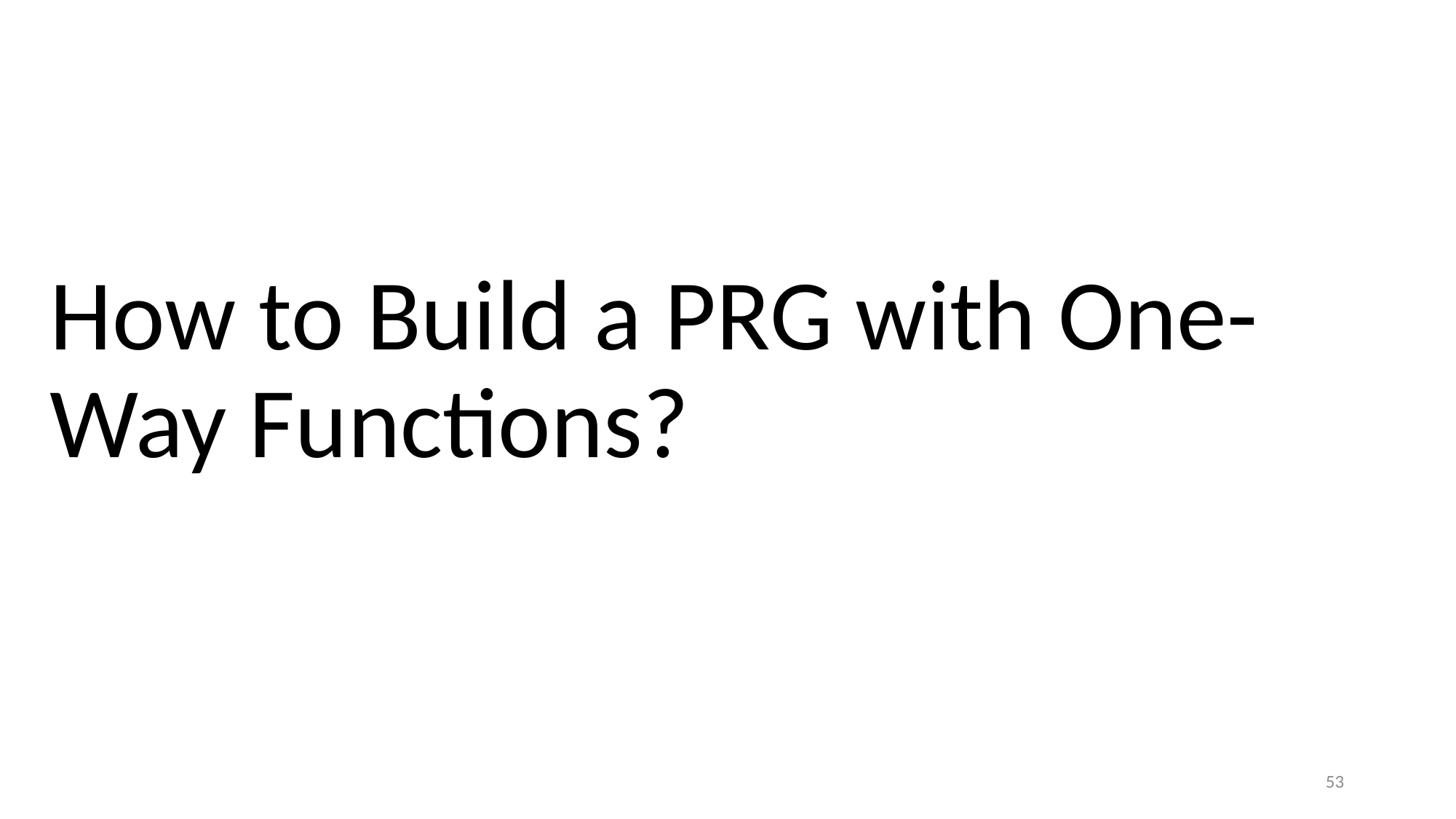

# How to Build a PRG with One-Way Functions?

53